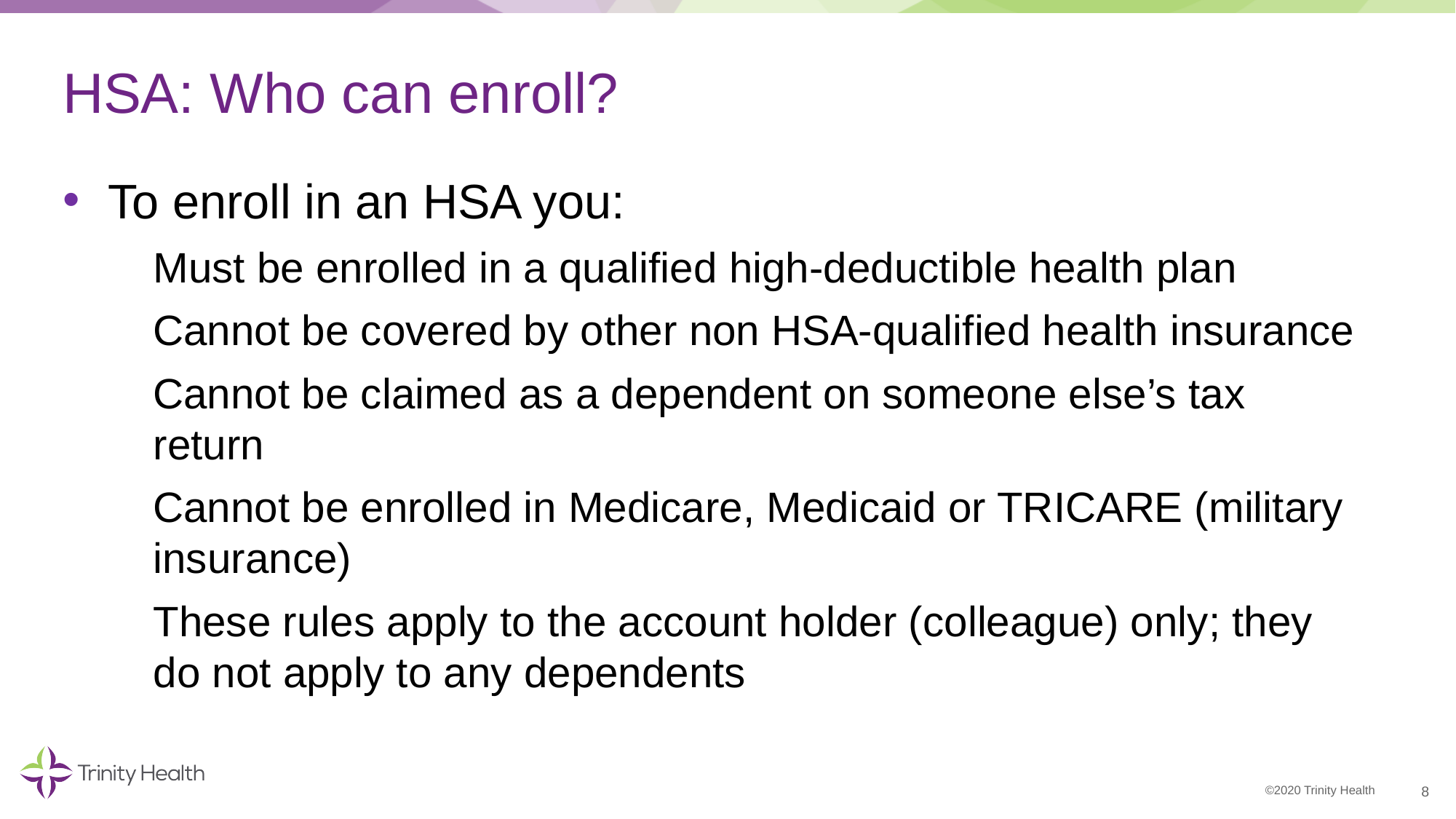

# HSA: Who can enroll?
To enroll in an HSA you:
Must be enrolled in a qualified high-deductible health plan
Cannot be covered by other non HSA-qualified health insurance
Cannot be claimed as a dependent on someone else’s tax return
Cannot be enrolled in Medicare, Medicaid or TRICARE (military insurance)
These rules apply to the account holder (colleague) only; they do not apply to any dependents

8
©2020 Trinity Health